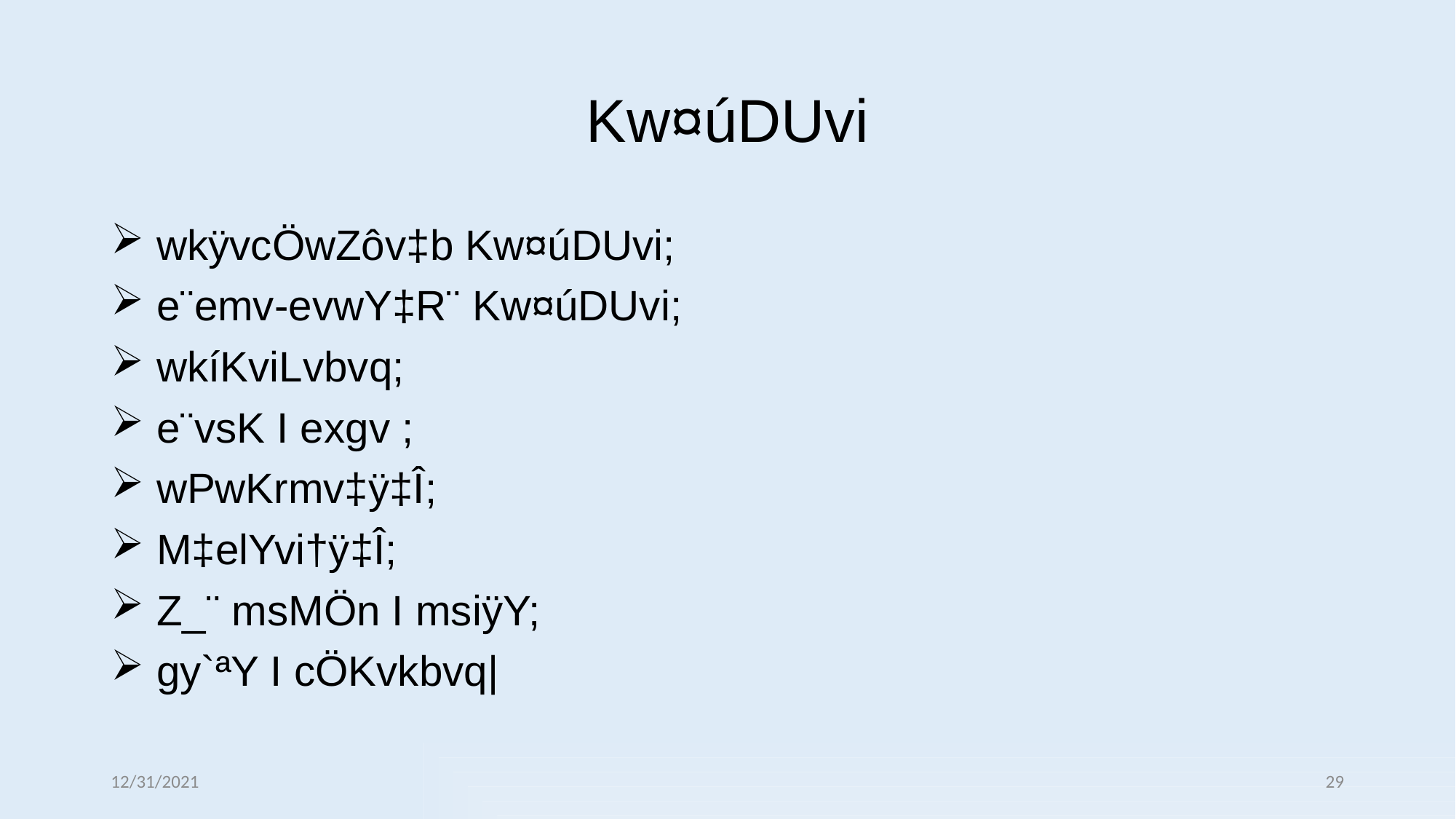

# Kw¤úDUvi
 wkÿvcÖwZôv‡b Kw¤úDUvi;
 e¨emv-evwY‡R¨ Kw¤úDUvi;
 wkíKviLvbvq;
 e¨vsK I exgv ;
 wPwKrmv‡ÿ‡Î;
 M‡elYvi†ÿ‡Î;
 Z_¨ msMÖn I msiÿY;
 gy`ªY I cÖKvkbvq|

12/31/2021
29